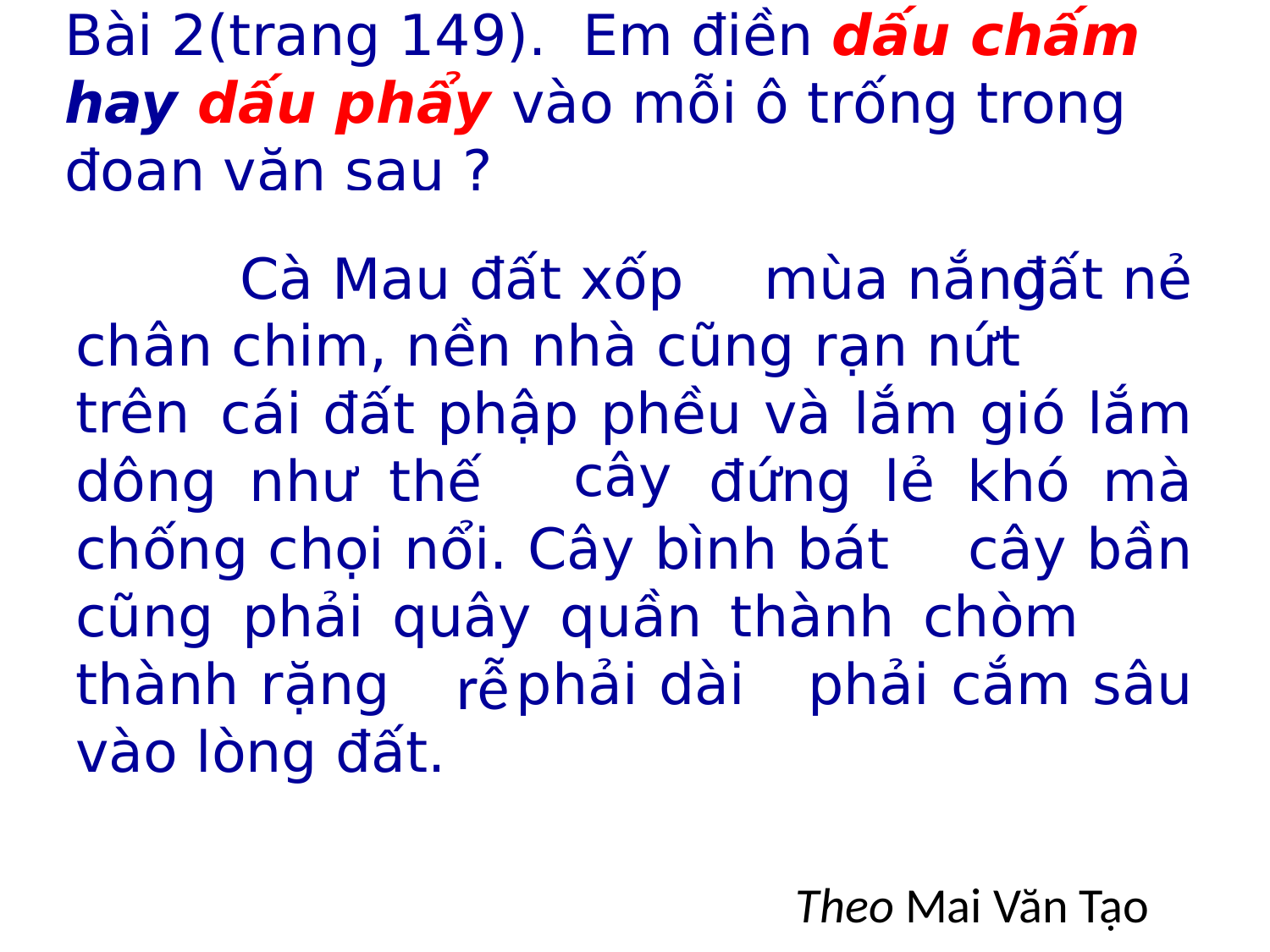

Bài 2(trang 149).  Em điền dấu chấm hay dấu phẩy vào mỗi ô trống trong đoạn văn sau ?
.
         Cà Mau đất xốp                  đất nẻ chân chim, nền nhà cũng rạn nứt               	cái đất phập phều và lắm gió lắm dông như thế       đứng lẻ khó mà chống chọi nổi. Cây bình bát    cây bần cũng phải quây quần thành chòm     thành rặng      phải dài   phải cắm sâu vào lòng đất.
Mùa nắng
mùa nắng
,
Trên
trên
.
cây
,
,
rễ
.
,
,
Rễ
Theo Mai Văn Tạo